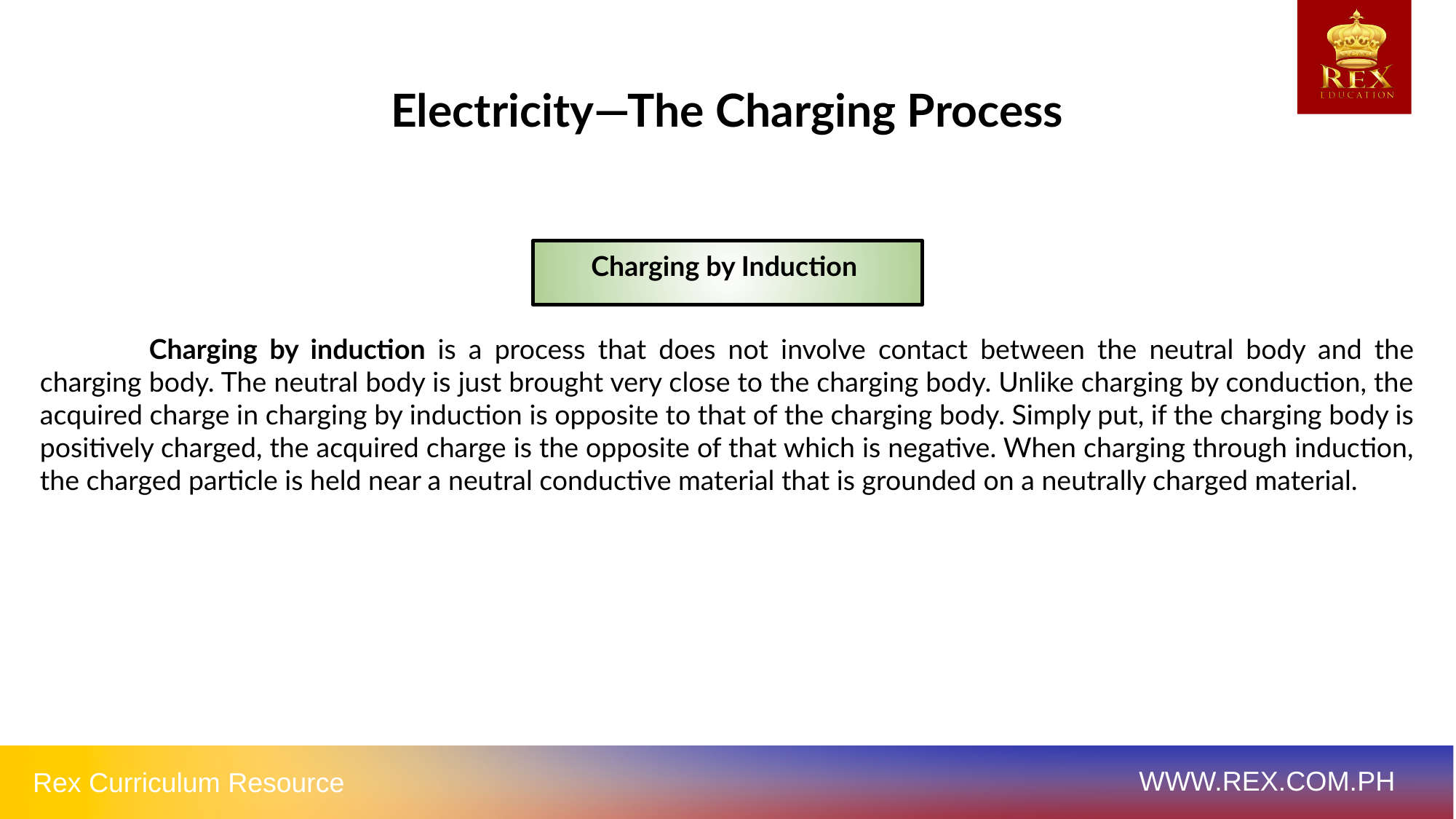

Electricity—The Charging Process
Charging by Induction
	Charging by induction is a process that does not involve contact between the neutral body and the charging body. The neutral body is just brought very close to the charging body. Unlike charging by conduction, the acquired charge in charging by induction is opposite to that of the charging body. Simply put, if the charging body is positively charged, the acquired charge is the opposite of that which is negative. When charging through induction, the charged particle is held near a neutral conductive material that is grounded on a neutrally charged material.